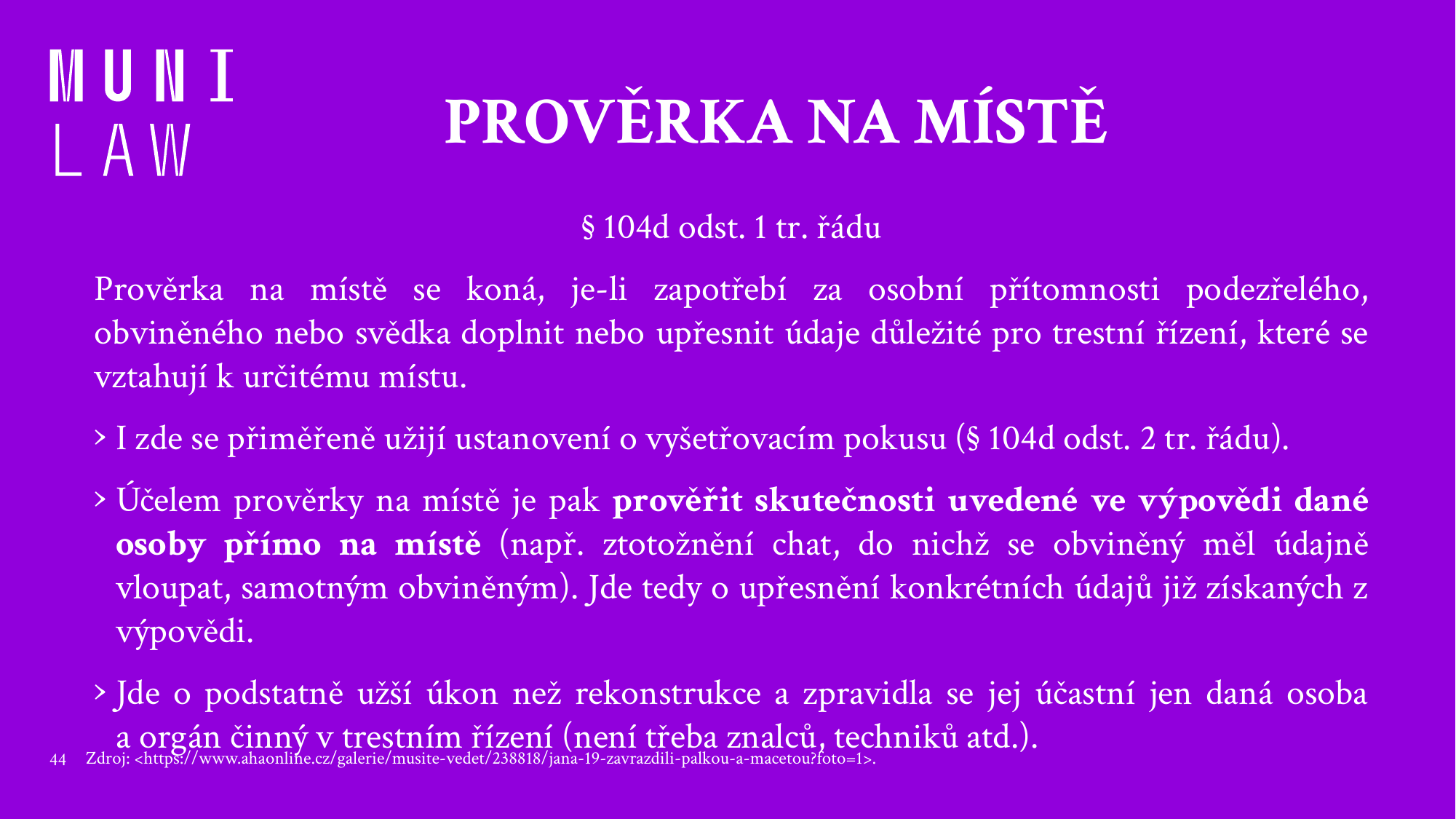

# Prověrka na místě
§ 104d odst. 1 tr. řádu
Prověrka na místě se koná, je-li zapotřebí za osobní přítomnosti podezřelého, obviněného nebo svědka doplnit nebo upřesnit údaje důležité pro trestní řízení, které se vztahují k určitému místu.
I zde se přiměřeně užijí ustanovení o vyšetřovacím pokusu (§ 104d odst. 2 tr. řádu).
Účelem prověrky na místě je pak prověřit skutečnosti uvedené ve výpovědi dané osoby přímo na místě (např. ztotožnění chat, do nichž se obviněný měl údajně vloupat, samotným obviněným). Jde tedy o upřesnění konkrétních údajů již získaných z výpovědi.
Jde o podstatně užší úkon než rekonstrukce a zpravidla se jej účastní jen daná osoba
a orgán činný v trestním řízení (není třeba znalců, techniků atd.).
44
Zdroj: <https://www.ahaonline.cz/galerie/musite-vedet/238818/jana-19-zavrazdili-palkou-a-macetou?foto=1>.